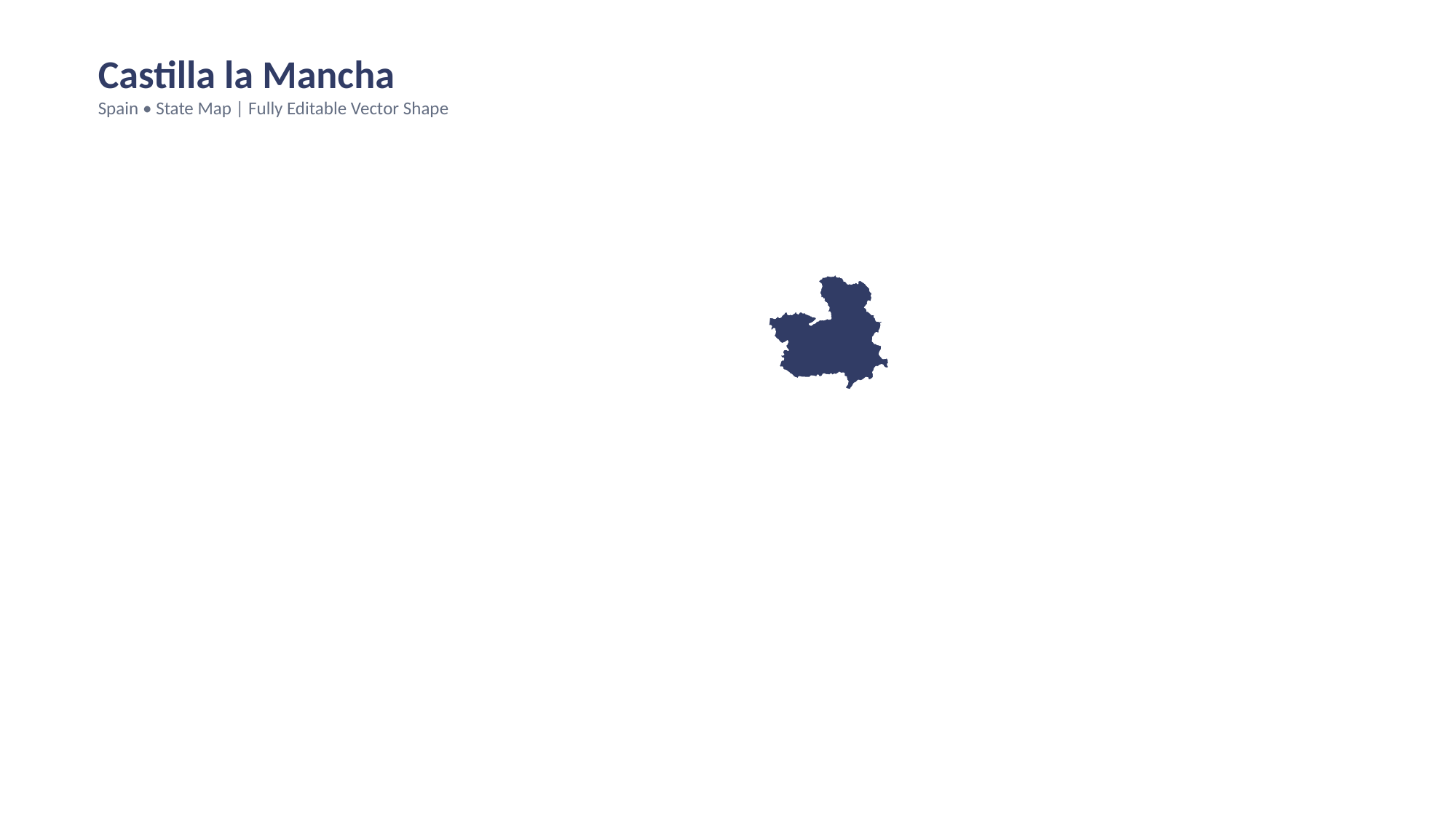

Castilla la Mancha
Spain • State Map | Fully Editable Vector Shape